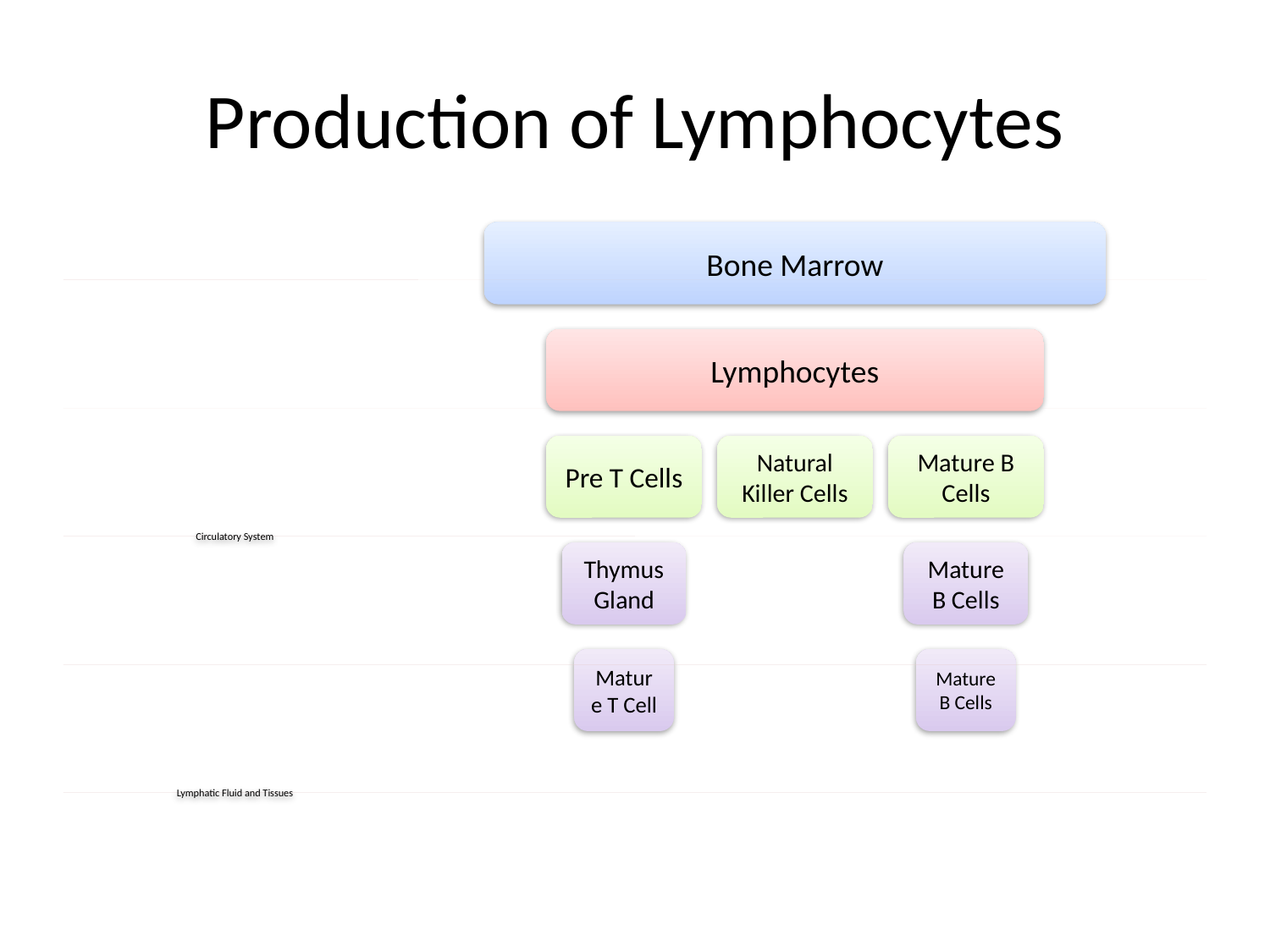

# Production of Lymphocytes
Bone Marrow
Lymphocytes
Pre T Cells
Natural Killer Cells
Circulatory System
Mature B Cells
Thymus Gland
Mature T Cell
Lymphatic Fluid and Tissues
Mature B Cells
Mature B Cells